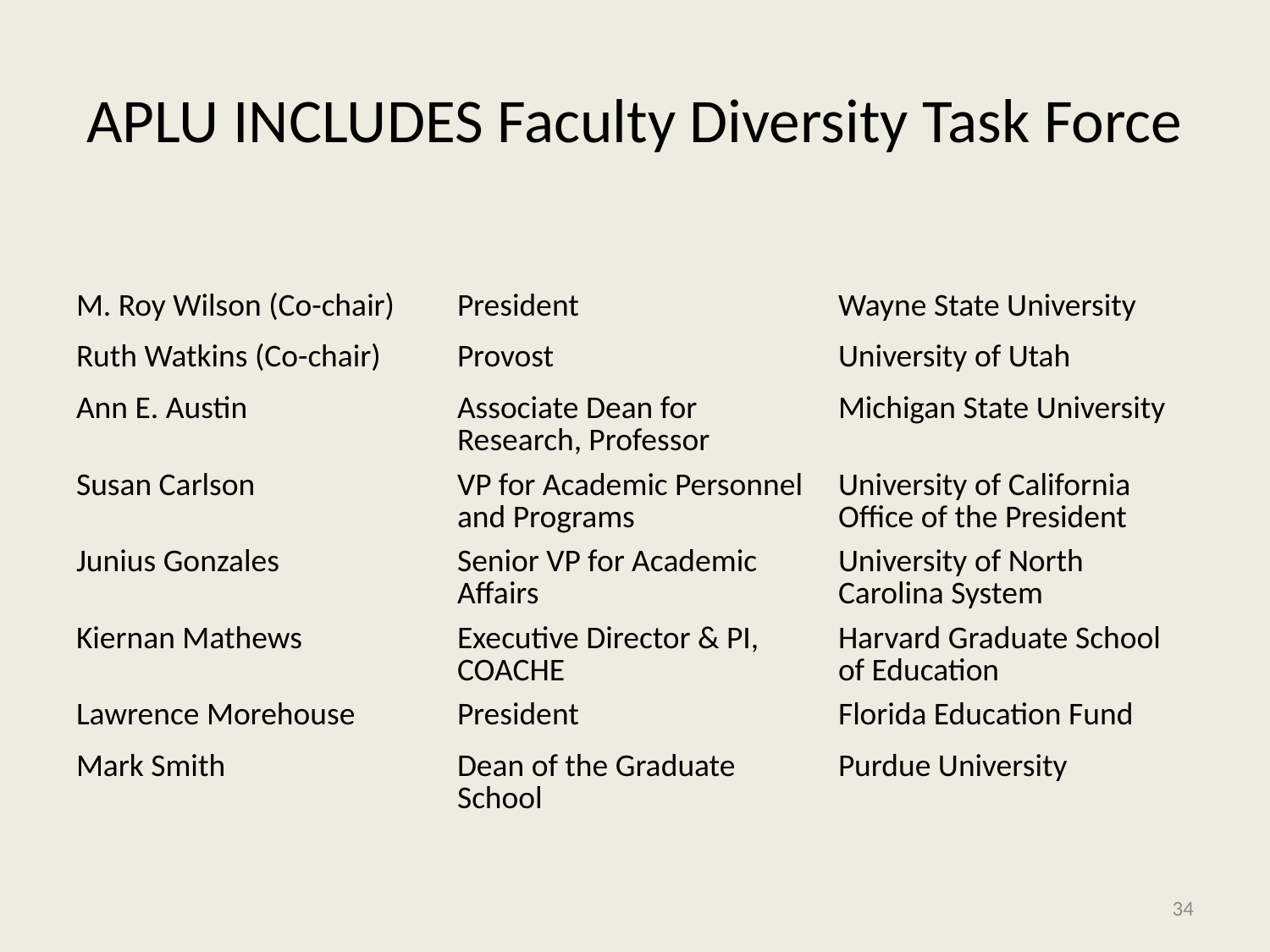

# APLU INCLUDES Faculty Diversity Task Force
| M. Roy Wilson (Co-chair) | President | Wayne State University |
| --- | --- | --- |
| Ruth Watkins (Co-chair) | Provost | University of Utah |
| Ann E. Austin | Associate Dean for Research, Professor | Michigan State University |
| Susan Carlson | VP for Academic Personnel and Programs | University of California Office of the President |
| Junius Gonzales | Senior VP for Academic Affairs | University of North Carolina System |
| Kiernan Mathews | Executive Director & PI, COACHE | Harvard Graduate School of Education |
| Lawrence Morehouse | President | Florida Education Fund |
| Mark Smith | Dean of the Graduate School | Purdue University |
34